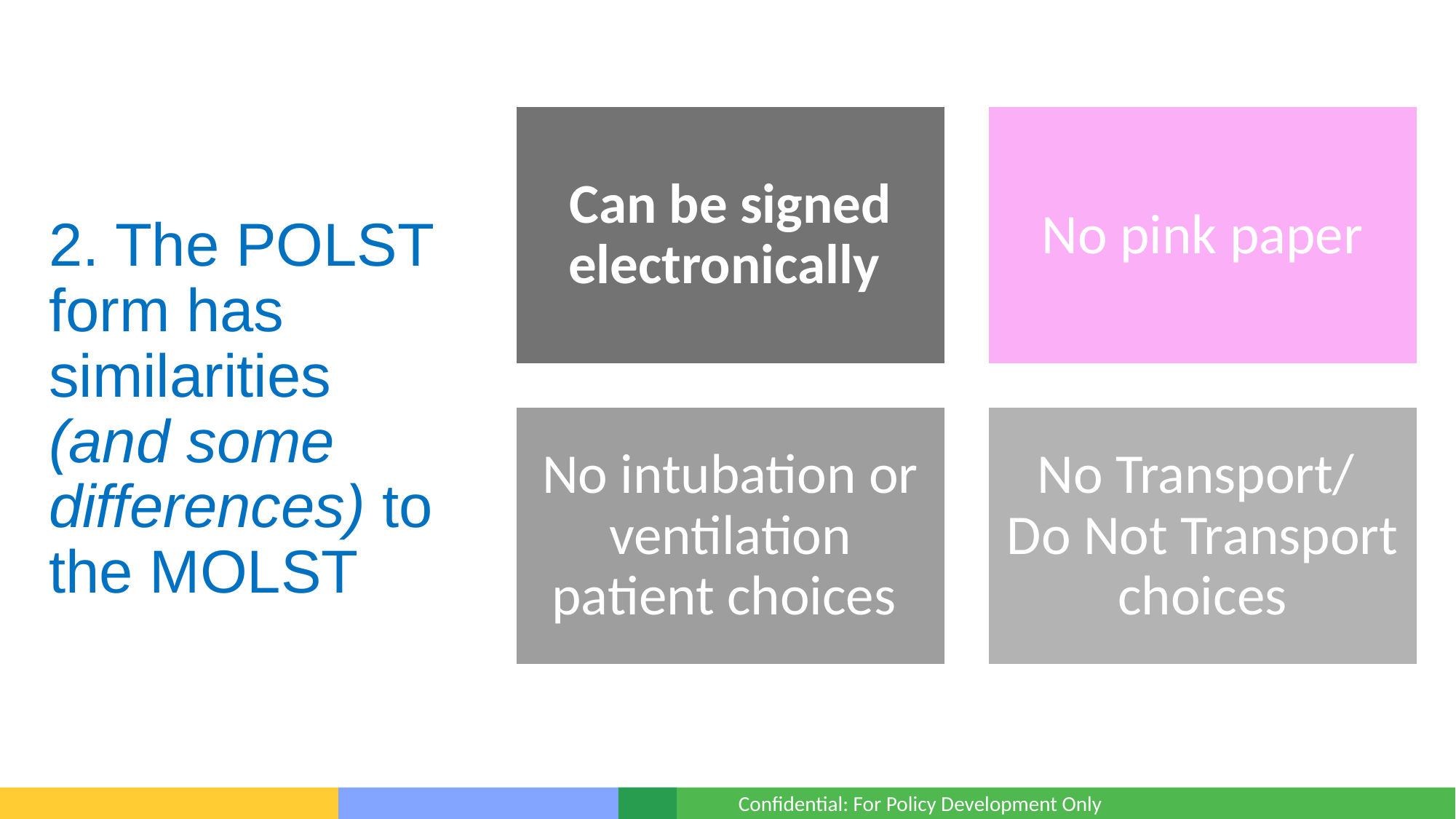

Can be signed electronically
No pink paper
No intubation or ventilation patient choices
No Transport/  Do Not Transport choices
#
2. The POLST form has similarities    (and some differences) to the MOLST
4